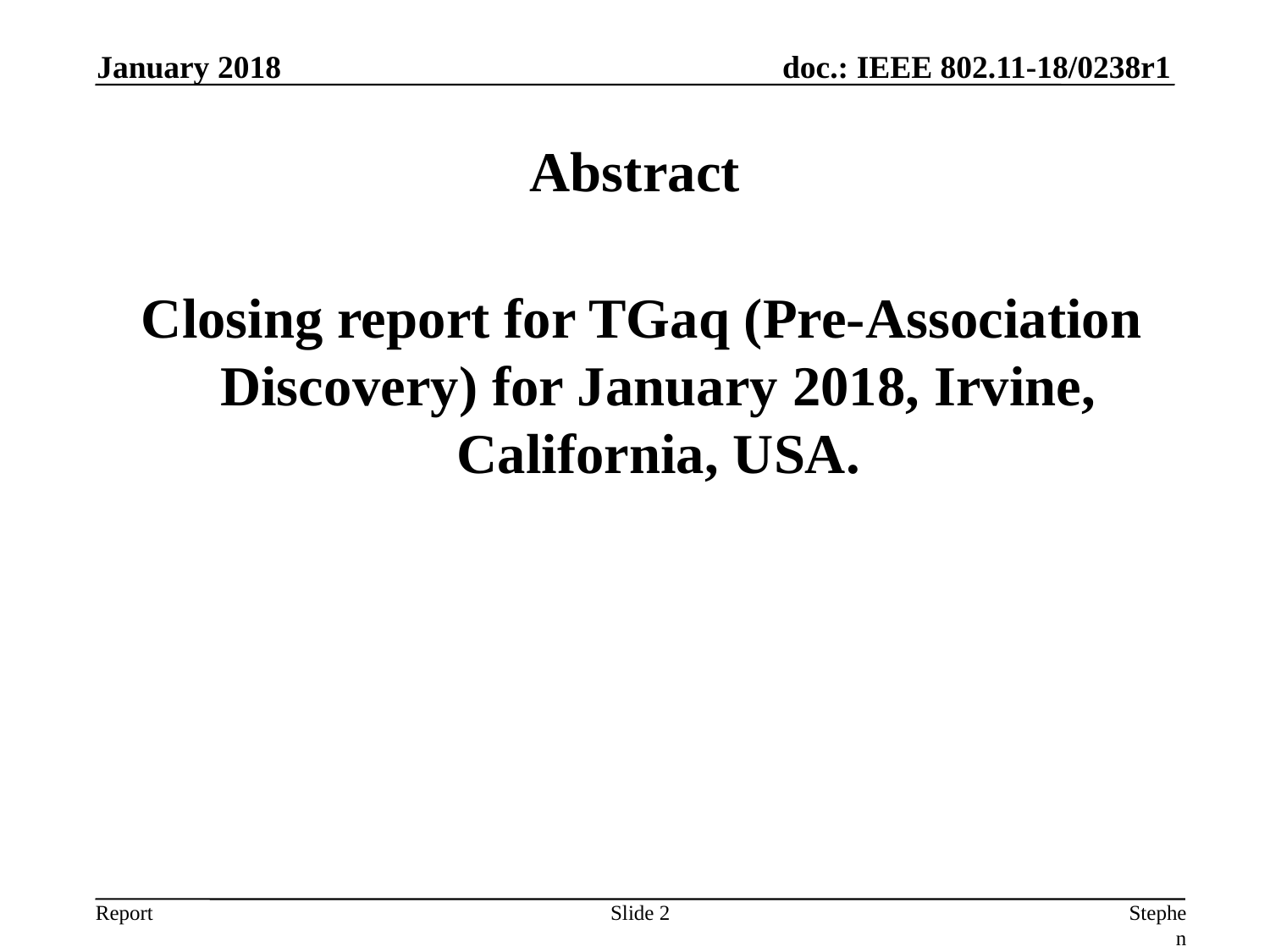

January 2018
# Abstract
 Closing report for TGaq (Pre-Association Discovery) for January 2018, Irvine, California, USA.
Slide 2
Stephen McCann, BlackBerry